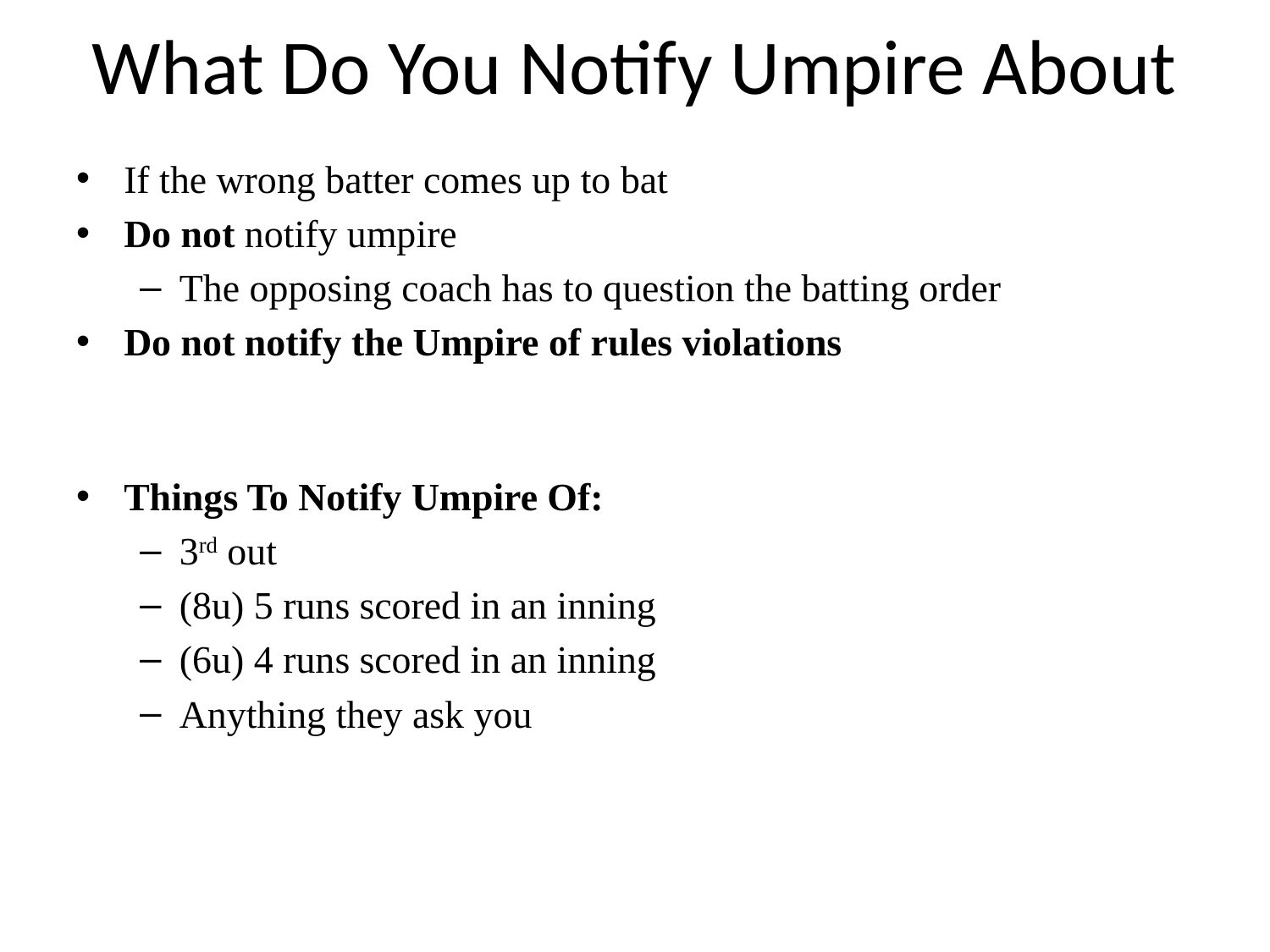

# What Do You Notify Umpire About
If the wrong batter comes up to bat
Do not notify umpire
The opposing coach has to question the batting order
Do not notify the Umpire of rules violations

Things To Notify Umpire Of:
3rd out
(8u) 5 runs scored in an inning
(6u) 4 runs scored in an inning
Anything they ask you